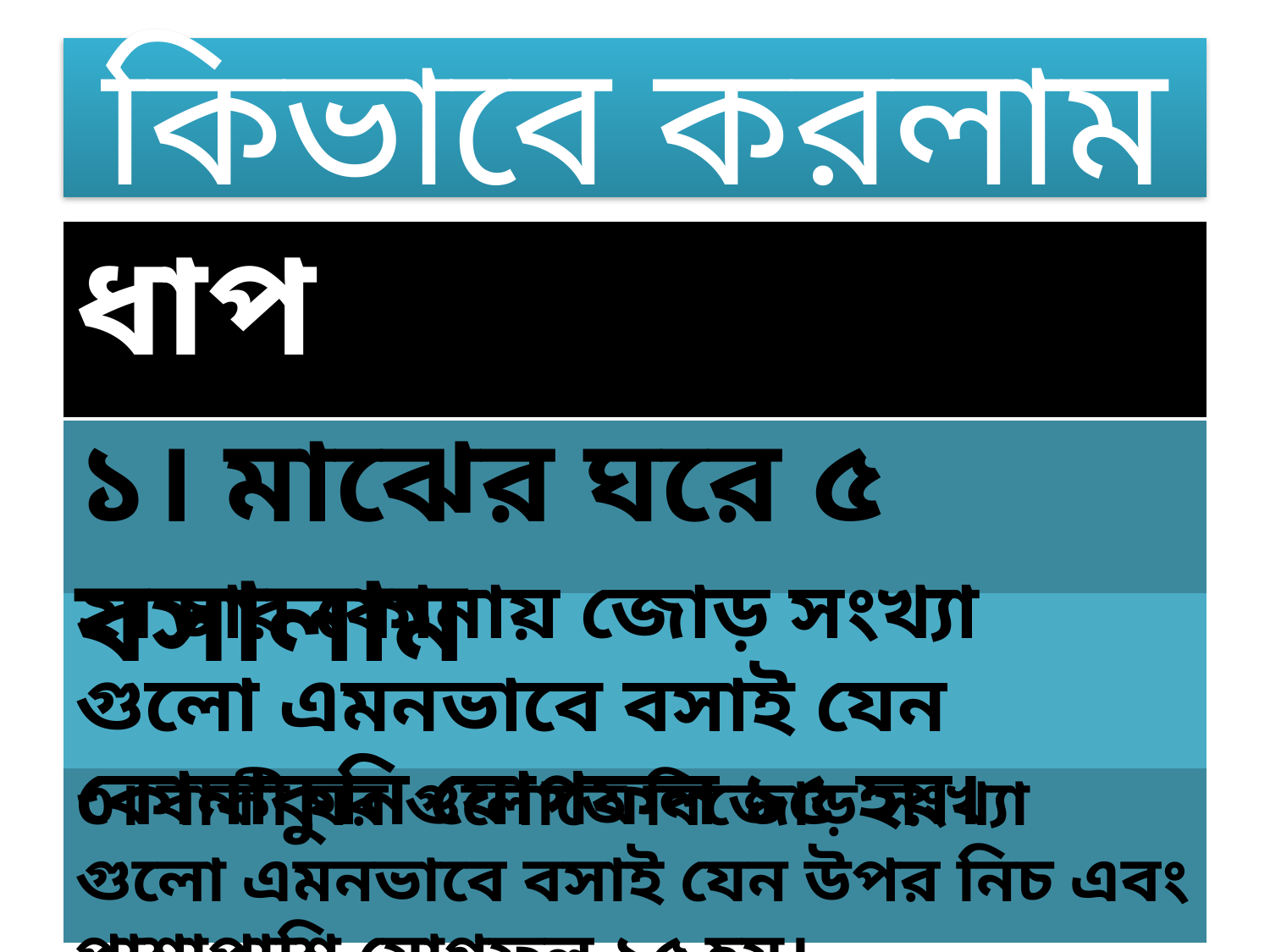

# কিভাবে করলাম
| ধাপ |
| --- |
|  |
|  |
|  |
১। মাঝের ঘরে ৫ বসালাম
২। চার কোনায় জোড় সংখ্যা গুলো এমনভাবে বসাই যেন কোনাকুনি যোগফল ১৫ হয়।
৩। বাকী ঘর গুলোতে বিজোড় সংখ্যা গুলো এমনভাবে বসাই যেন উপর নিচ এবং পাশাপাশি যোগফল ১৫ হয়।